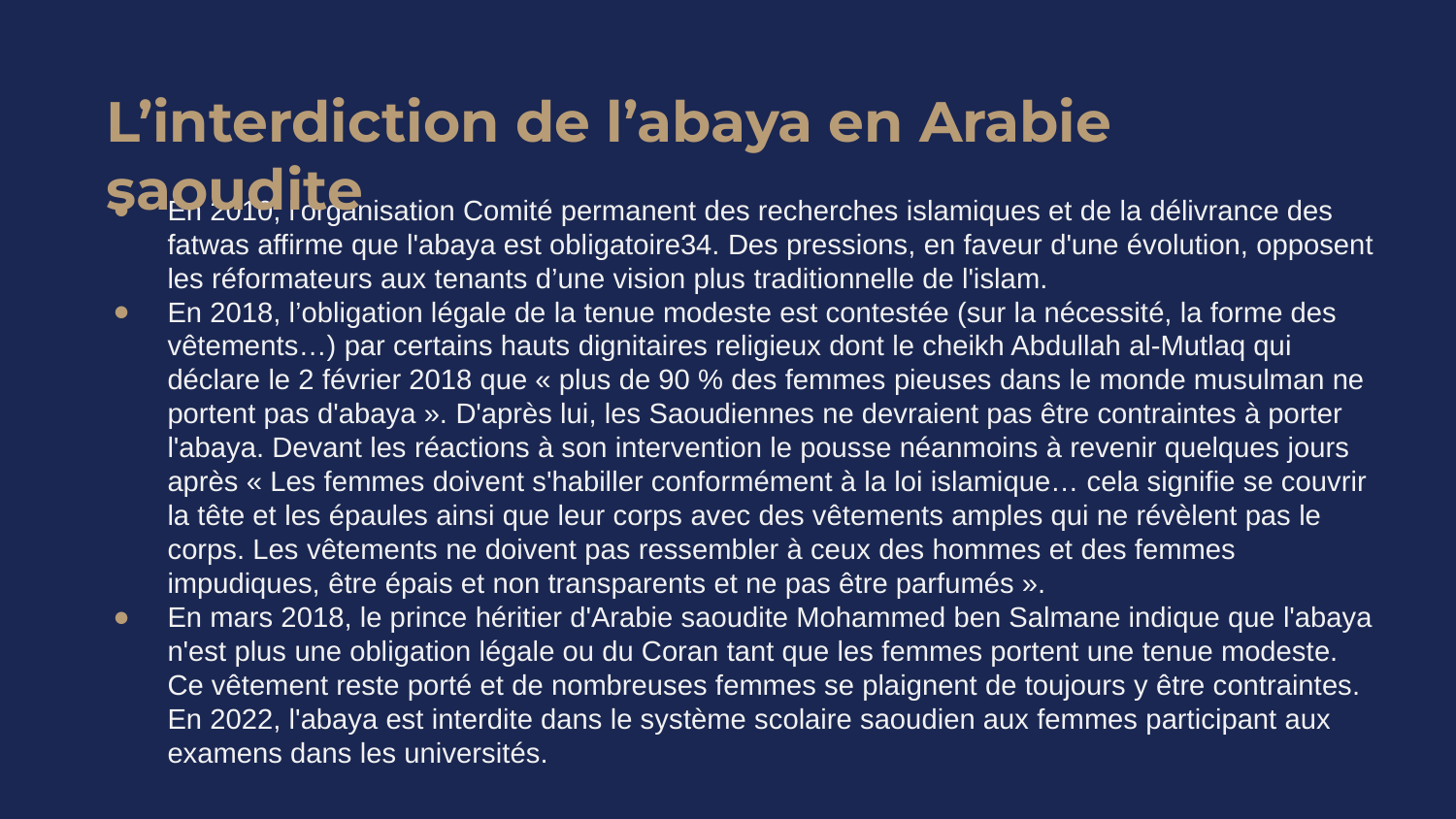

# L’interdiction de l’abaya en Arabie saoudite
En 2010, l'organisation Comité permanent des recherches islamiques et de la délivrance des fatwas affirme que l'abaya est obligatoire34. Des pressions, en faveur d'une évolution, opposent les réformateurs aux tenants d’une vision plus traditionnelle de l'islam.
En 2018, l’obligation légale de la tenue modeste est contestée (sur la nécessité, la forme des vêtements…) par certains hauts dignitaires religieux dont le cheikh Abdullah al-Mutlaq qui déclare le 2 février 2018 que « plus de 90 % des femmes pieuses dans le monde musulman ne portent pas d'abaya ». D'après lui, les Saoudiennes ne devraient pas être contraintes à porter l'abaya. Devant les réactions à son intervention le pousse néanmoins à revenir quelques jours après « Les femmes doivent s'habiller conformément à la loi islamique… cela signifie se couvrir la tête et les épaules ainsi que leur corps avec des vêtements amples qui ne révèlent pas le corps. Les vêtements ne doivent pas ressembler à ceux des hommes et des femmes impudiques, être épais et non transparents et ne pas être parfumés ».
En mars 2018, le prince héritier d'Arabie saoudite Mohammed ben Salmane indique que l'abaya n'est plus une obligation légale ou du Coran tant que les femmes portent une tenue modeste. Ce vêtement reste porté et de nombreuses femmes se plaignent de toujours y être contraintes. En 2022, l'abaya est interdite dans le système scolaire saoudien aux femmes participant aux examens dans les universités.